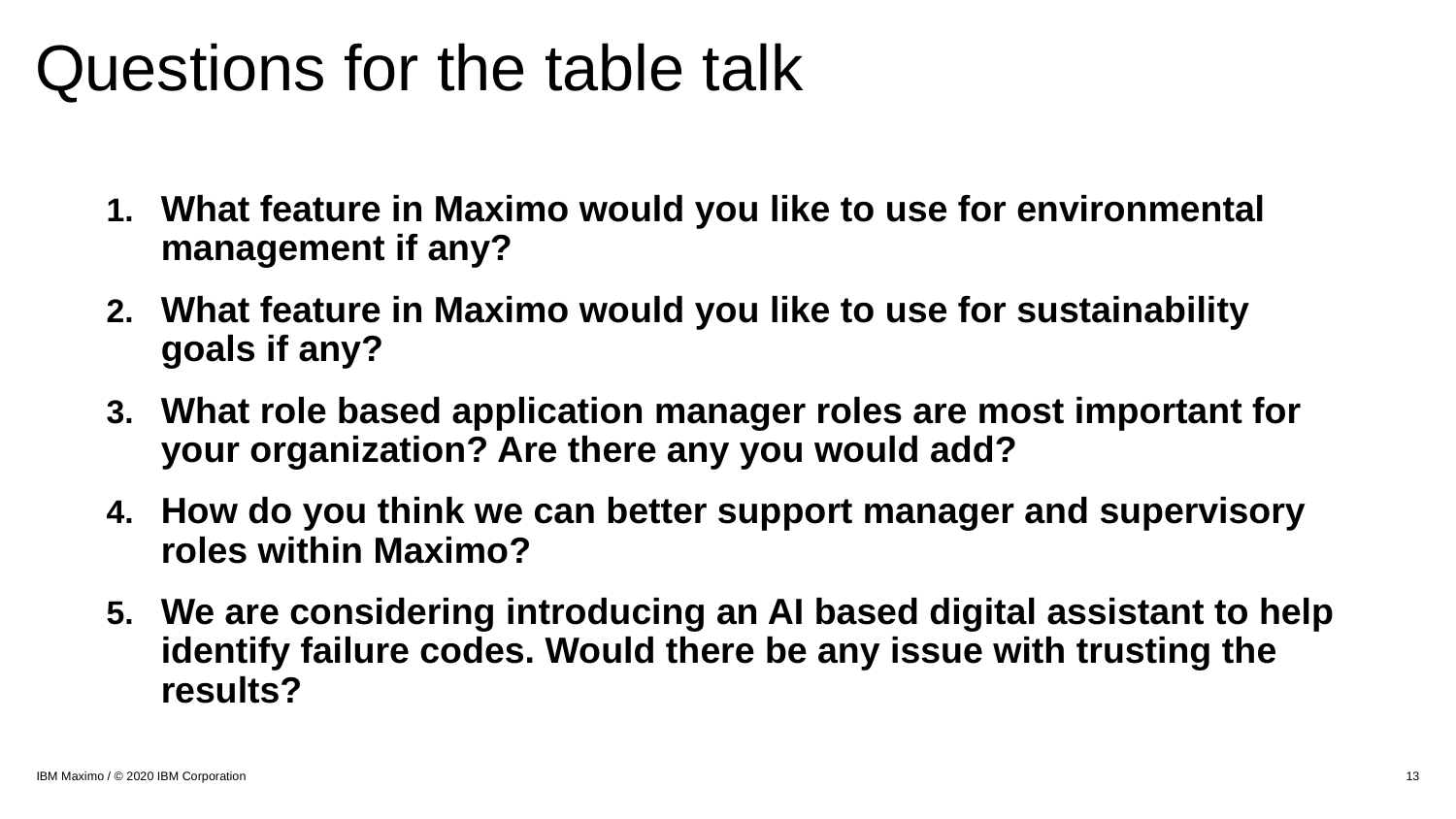

# Questions for the table talk
What feature in Maximo would you like to use for environmental management if any?
What feature in Maximo would you like to use for sustainability goals if any?
What role based application manager roles are most important for your organization? Are there any you would add?
How do you think we can better support manager and supervisory roles within Maximo?
We are considering introducing an AI based digital assistant to help identify failure codes. Would there be any issue with trusting the results?
IBM Maximo / © 2020 IBM Corporation
13